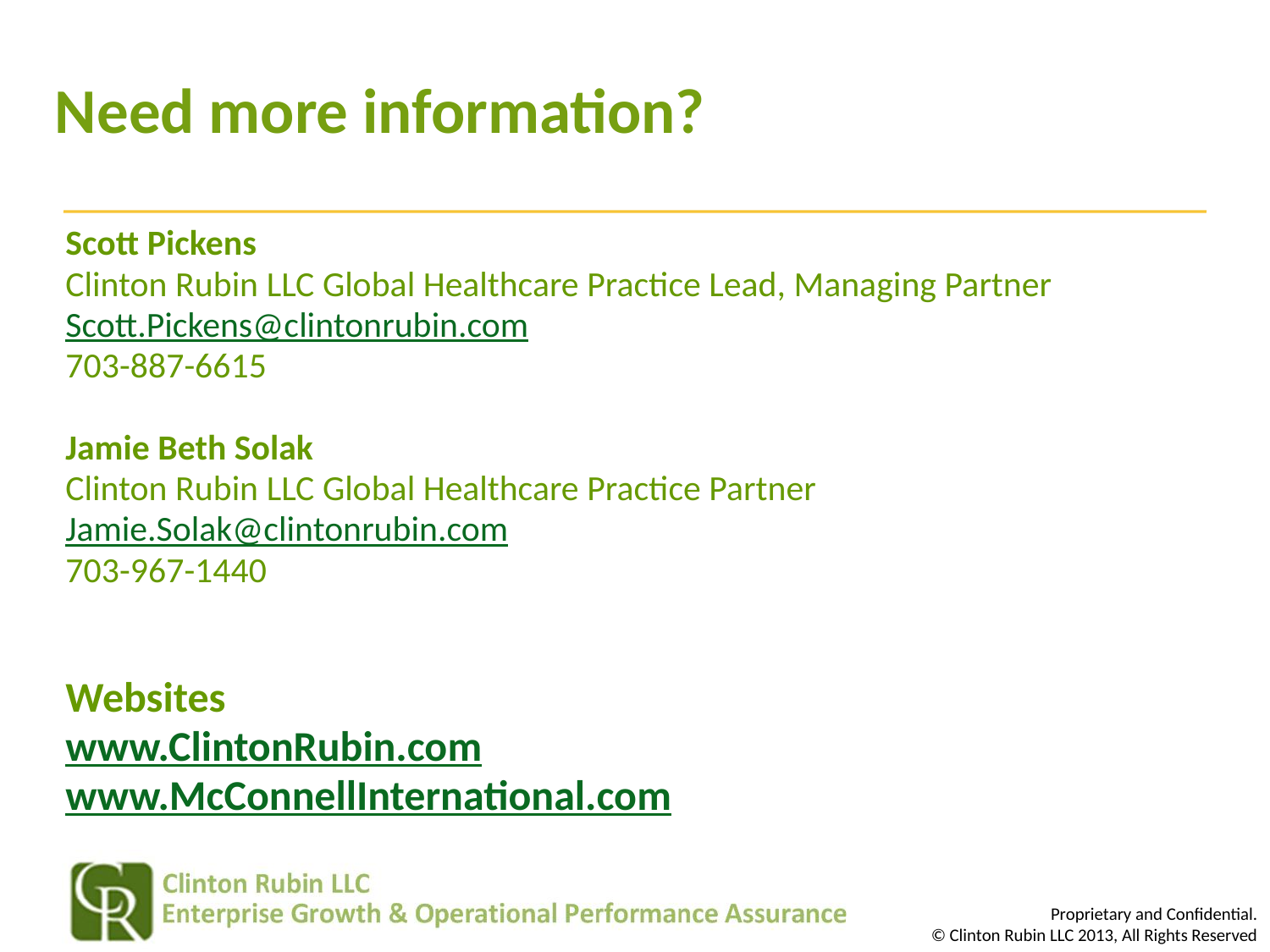

Need more information?
Scott Pickens
Clinton Rubin LLC Global Healthcare Practice Lead, Managing Partner
Scott.Pickens@clintonrubin.com
703-887-6615

Jamie Beth Solak
Clinton Rubin LLC Global Healthcare Practice Partner
Jamie.Solak@clintonrubin.com
703-967-1440

Websites
www.ClintonRubin.com
www.McConnellInternational.com